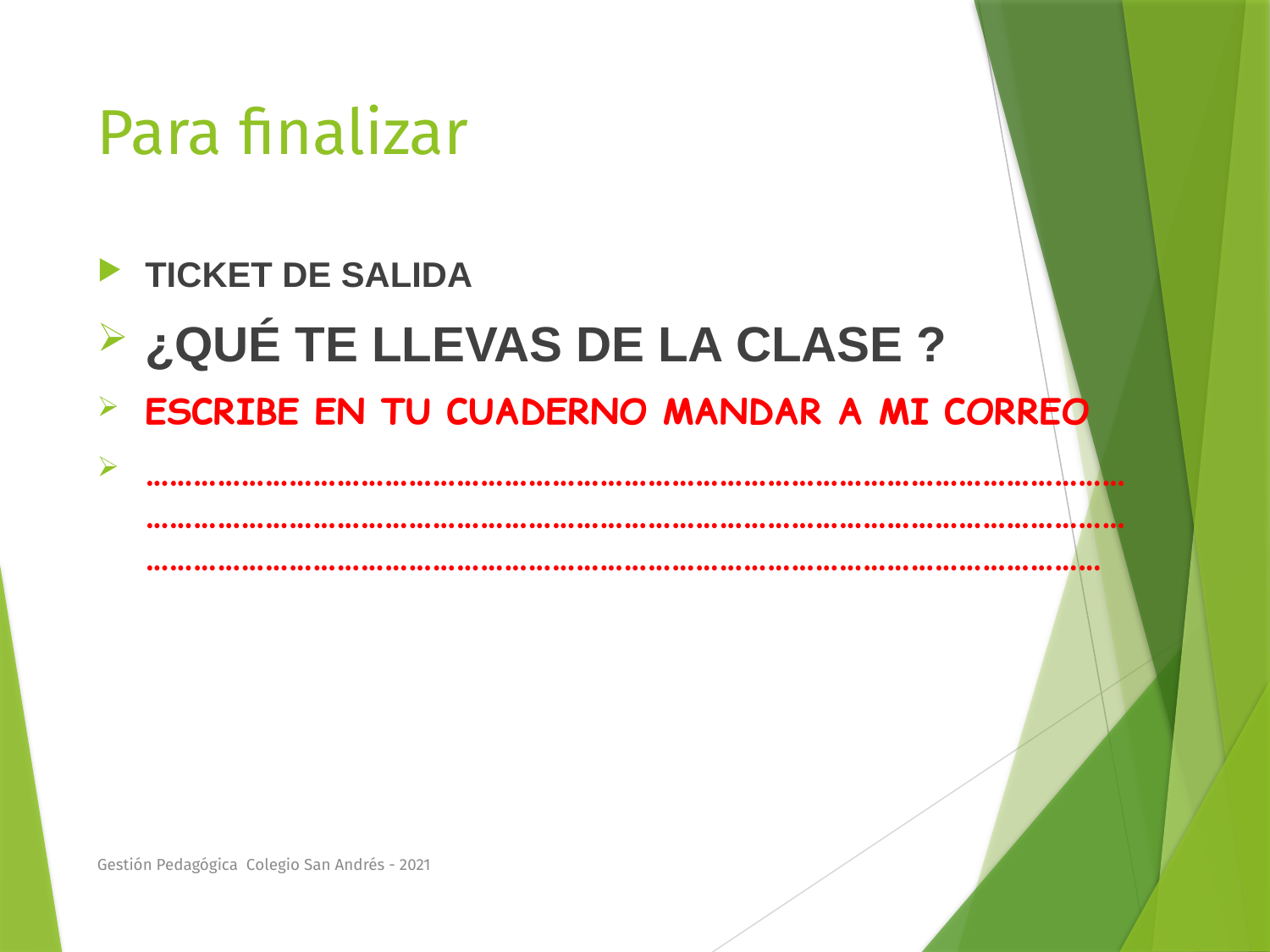

# Para finalizar
TICKET DE SALIDA
¿QUÉ TE LLEVAS DE LA CLASE ?
ESCRIBE EN TU CUADERNO MANDAR A MI CORREO
……………………………………………………………………………………………………………………………………………………………………………………………………………………………………………………………………………………………………………………………………
Gestión Pedagógica  Colegio San Andrés - 2021